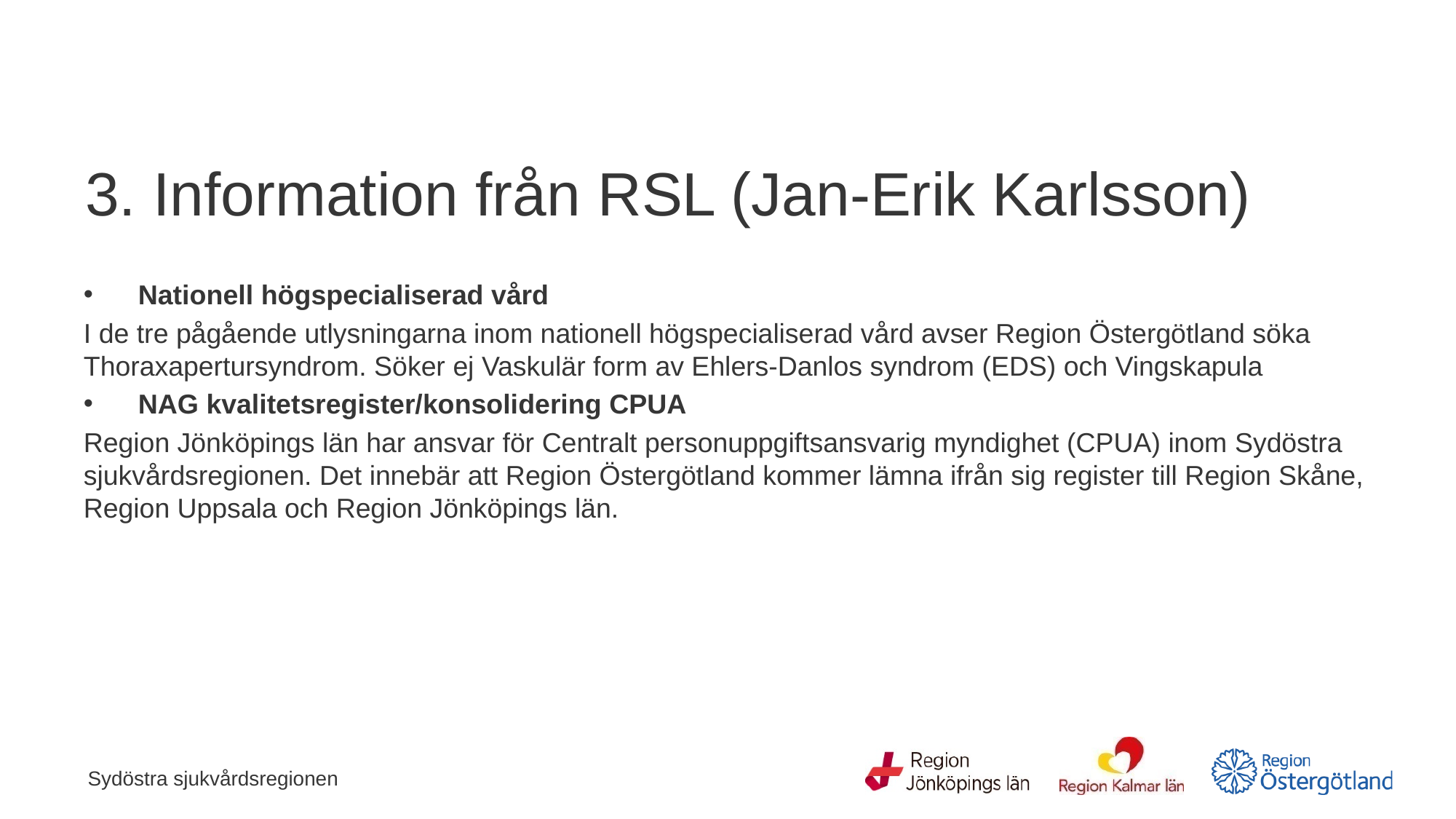

# 3. Information från RSL (Jan-Erik Karlsson)
Nationell högspecialiserad vård
I de tre pågående utlysningarna inom nationell högspecialiserad vård avser Region Östergötland söka Thoraxapertursyndrom. Söker ej Vaskulär form av Ehlers-Danlos syndrom (EDS) och Vingskapula
NAG kvalitetsregister/konsolidering CPUA
Region Jönköpings län har ansvar för Centralt personuppgiftsansvarig myndighet (CPUA) inom Sydöstra sjukvårdsregionen. Det innebär att Region Östergötland kommer lämna ifrån sig register till Region Skåne, Region Uppsala och Region Jönköpings län.